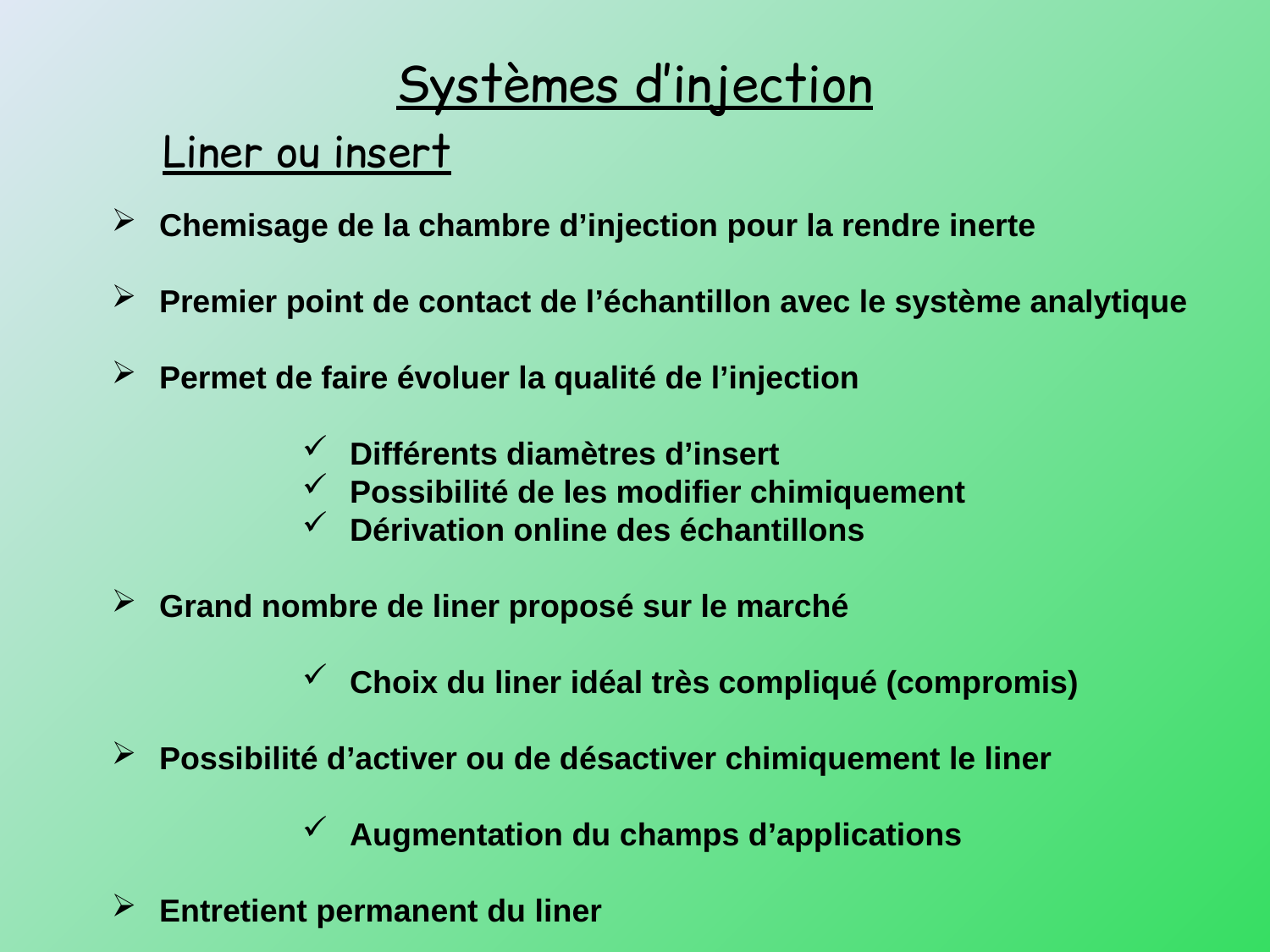

Systèmes d’injection
Liner ou insert
Chemisage de la chambre d’injection pour la rendre inerte

Premier point de contact de l’échantillon avec le système analytique

Permet de faire évoluer la qualité de l’injection

Différents diamètres d’insert
Possibilité de les modifier chimiquement
Dérivation online des échantillons

Grand nombre de liner proposé sur le marché

Choix du liner idéal très compliqué (compromis)

Possibilité d’activer ou de désactiver chimiquement le liner

Augmentation du champs d’applications

Entretient permanent du liner